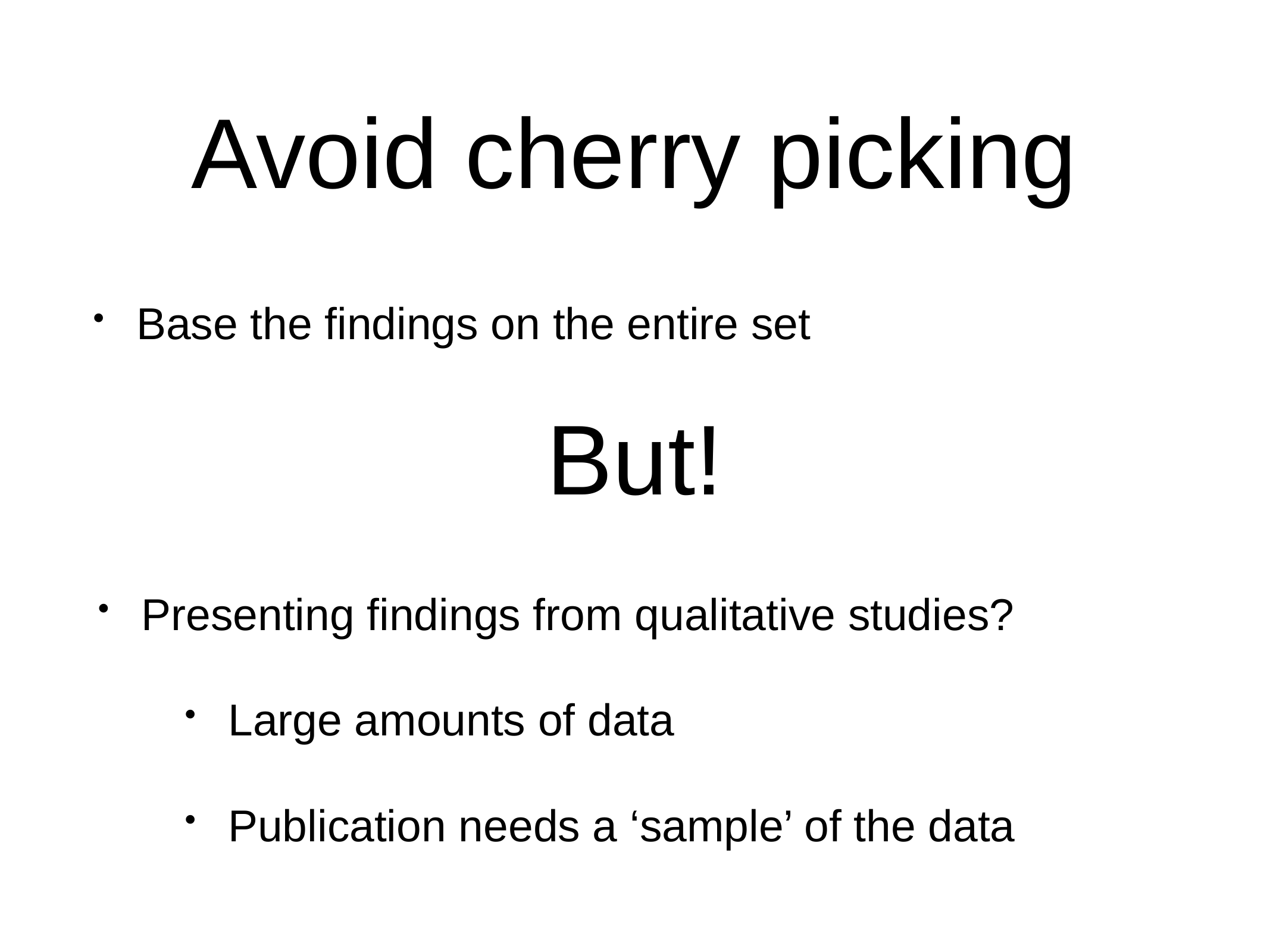

# Avoid cherry picking
Base the findings on the entire set
But!
Presenting findings from qualitative studies?
Large amounts of data
Publication needs a ‘sample’ of the data